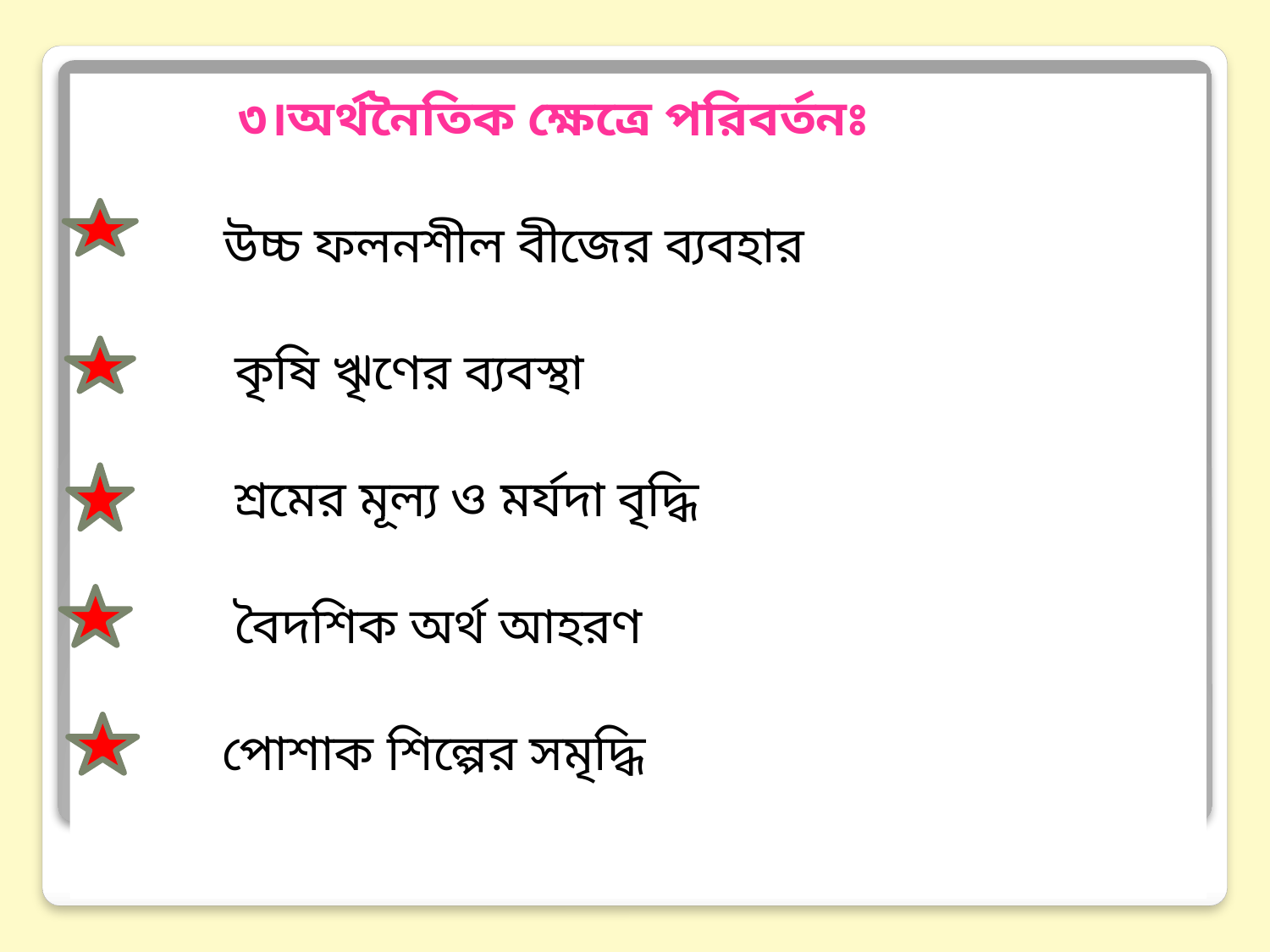

৩।অর্থনৈতিক ক্ষেত্রে পরিবর্তনঃ

          উচ্চ ফলনশীল বীজের ব্যবহার

	 কৃষি ৠণের ব্যবস্থা

	 শ্রমের মূল্য ও মর্যদা বৃদ্ধি

	 বৈদশিক অর্থ আহরণ

	পোশাক শিল্পের সমৃদ্ধি